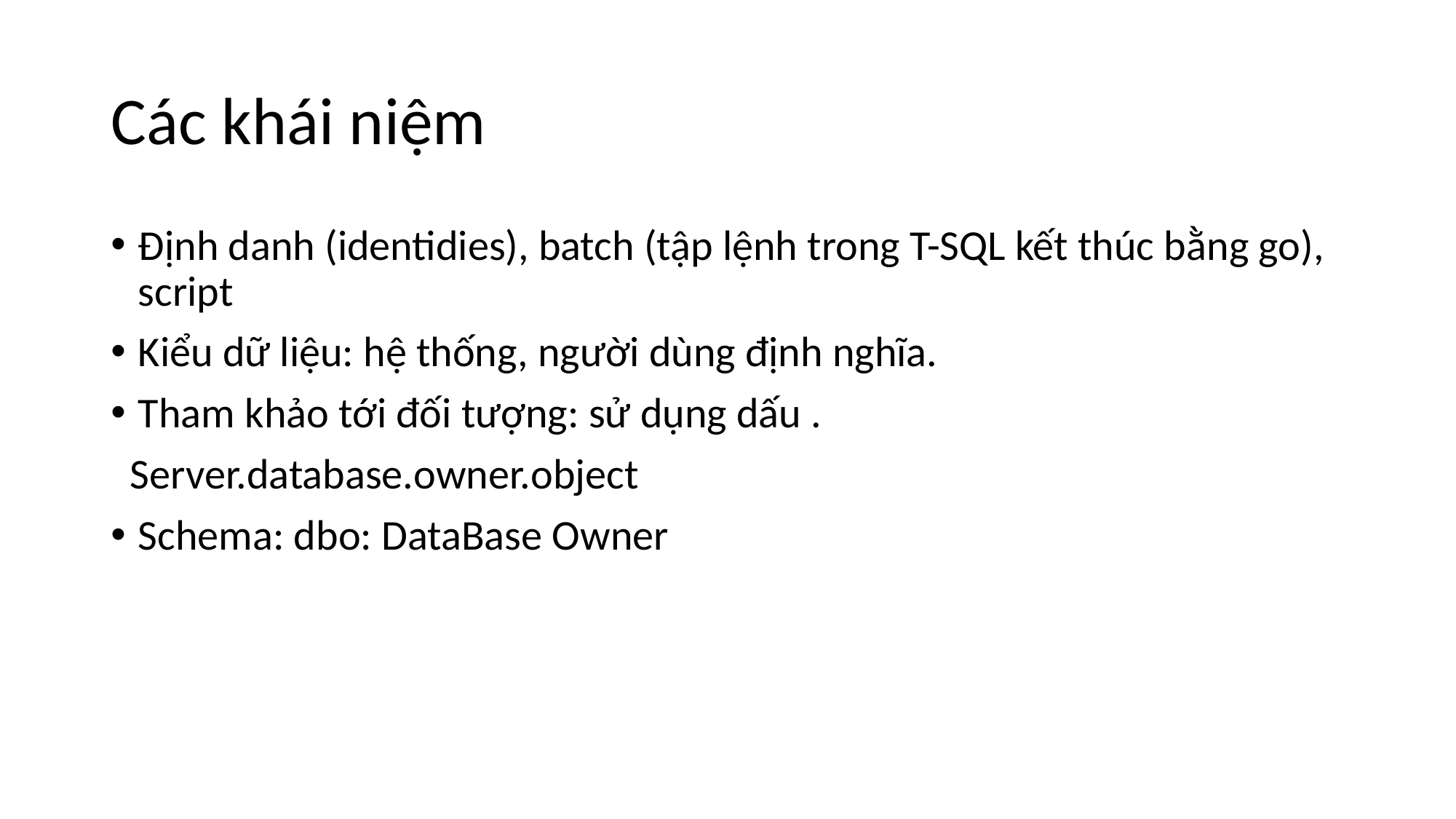

# Các khái niệm
Định danh (identidies), batch (tập lệnh trong T-SQL kết thúc bằng go), script
Kiểu dữ liệu: hệ thống, người dùng định nghĩa.
Tham khảo tới đối tượng: sử dụng dấu .
  Server.database.owner.object
Schema: dbo: DataBase Owner